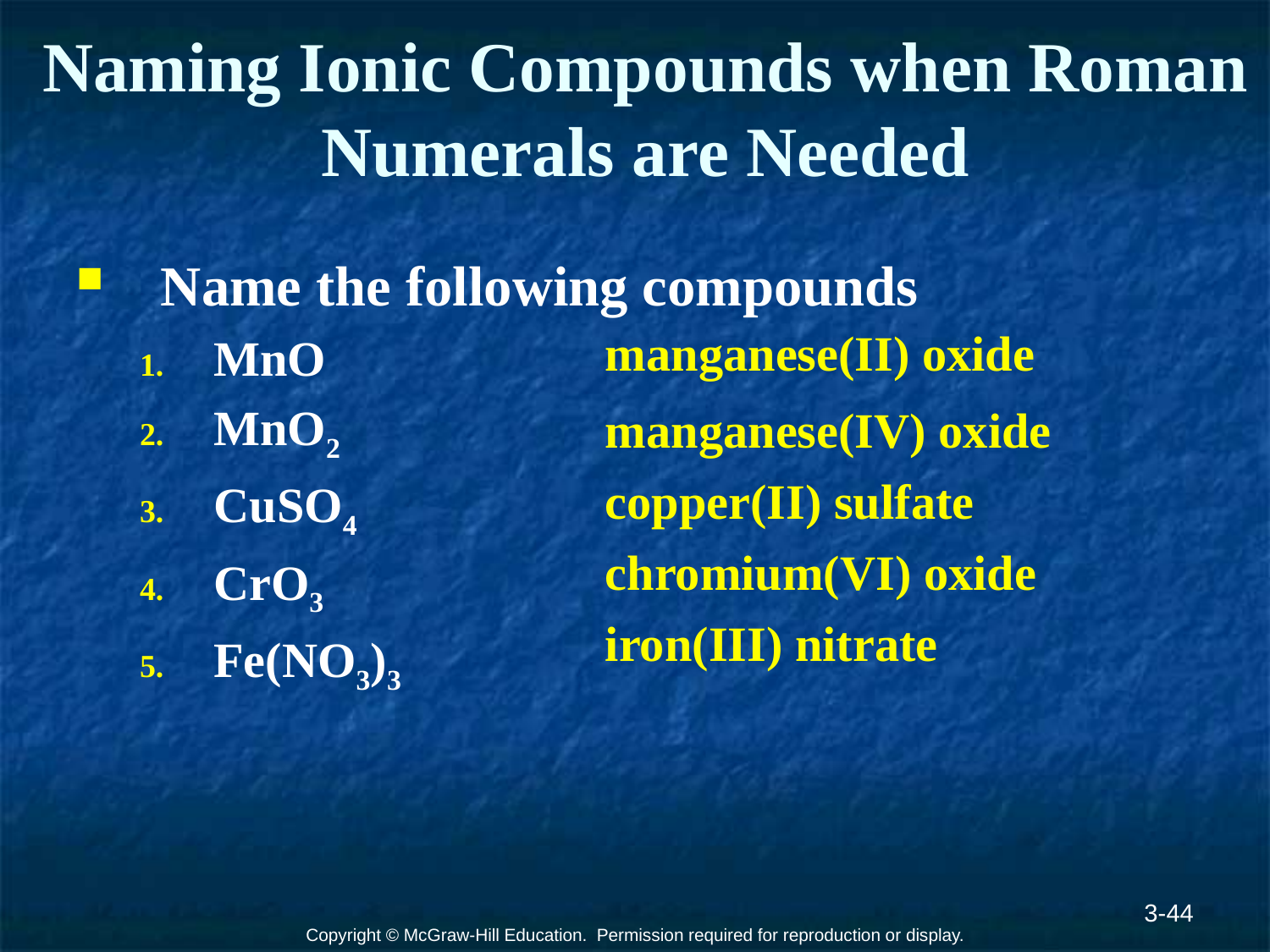

# Naming Ionic Compounds when Roman Numerals are Needed
Name the following compounds
MnO
MnO2
CuSO4
CrO3
Fe(NO3)3
manganese(II) oxide
manganese(IV) oxide
copper(II) sulfate
chromium(VI) oxide
iron(III) nitrate

3-44